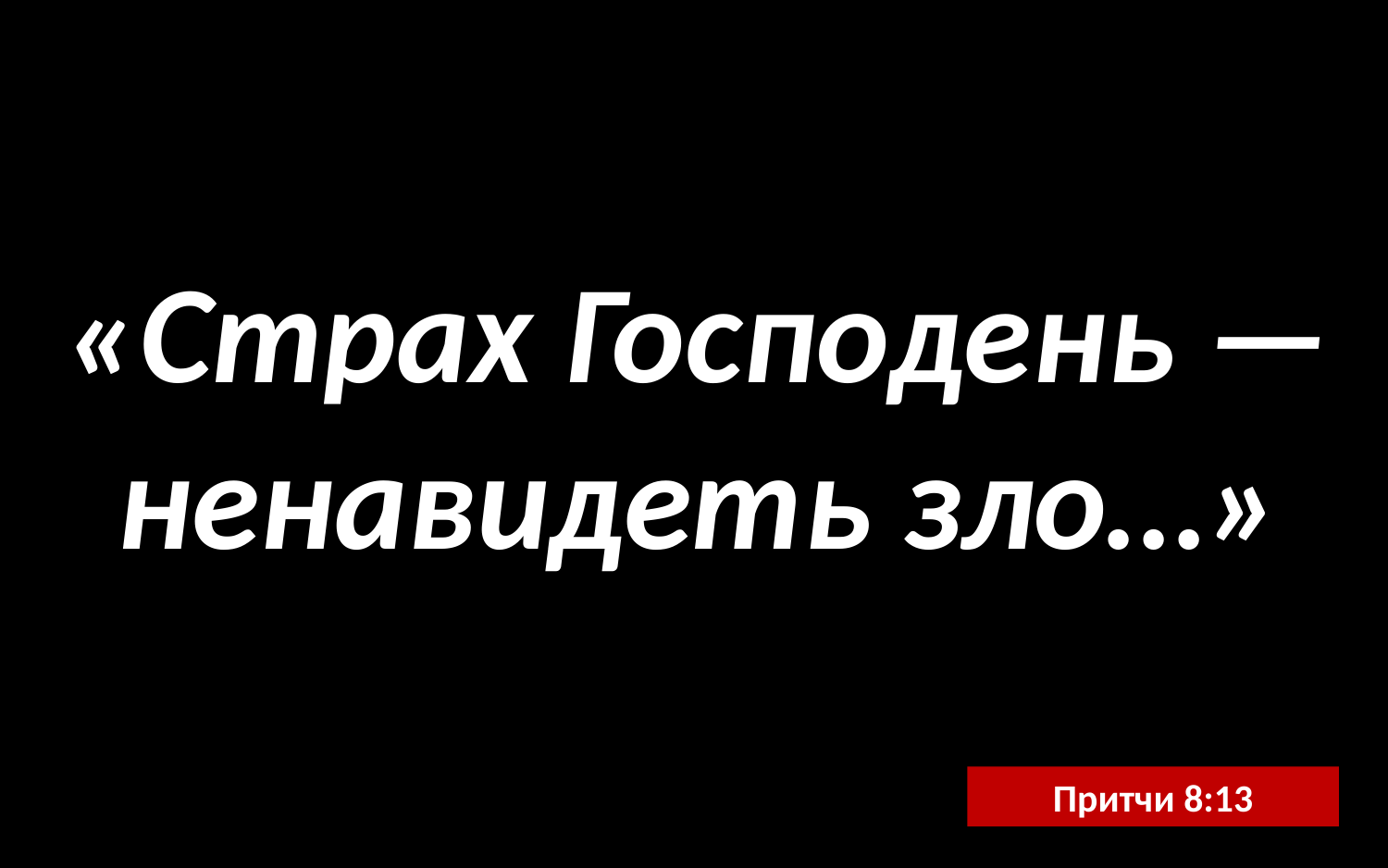

«Страх Господень — ненавидеть зло…»
Притчи 8:13